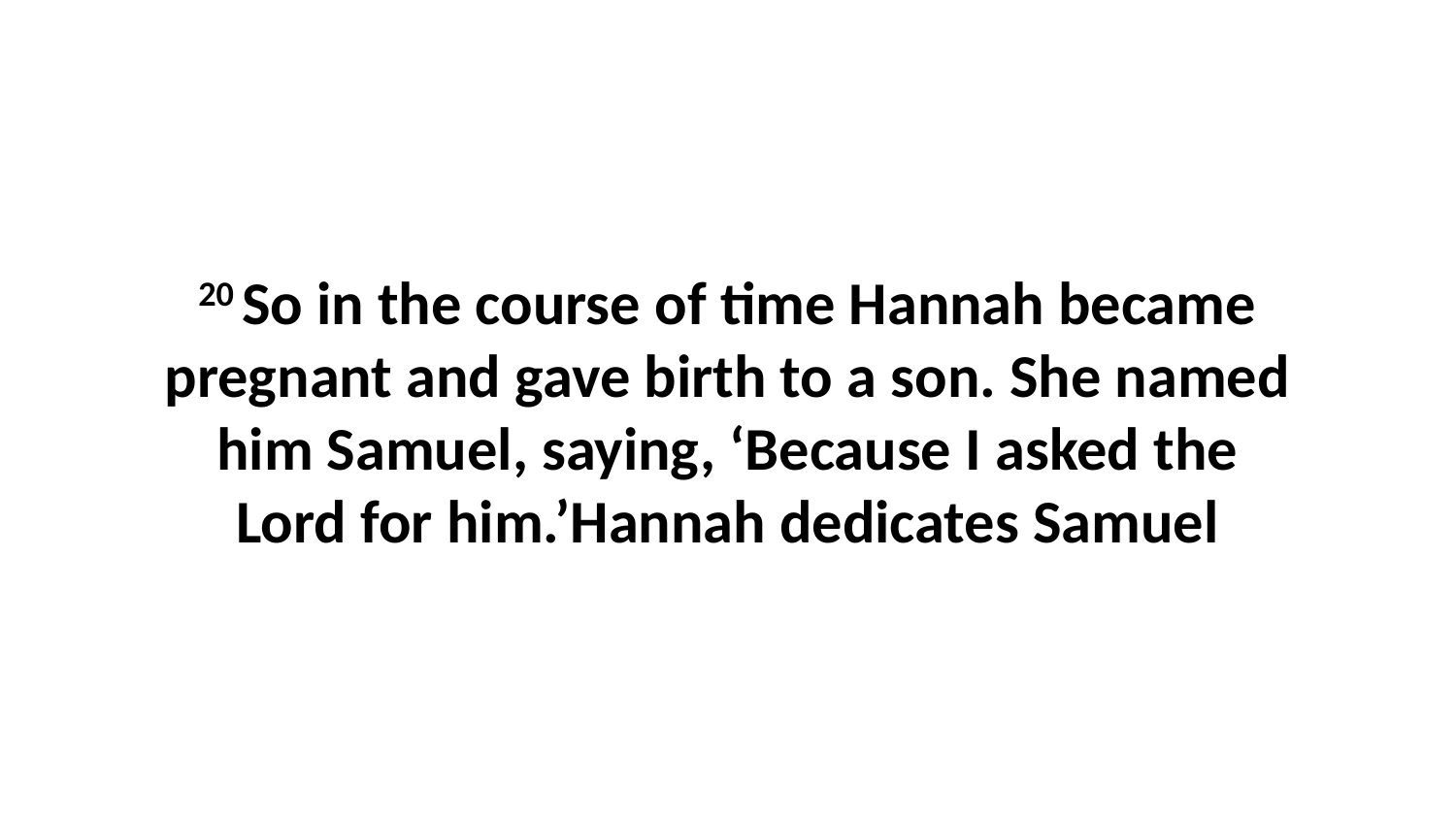

20 So in the course of time Hannah became pregnant and gave birth to a son. She named him Samuel, saying, ‘Because I asked the Lord for him.’Hannah dedicates Samuel